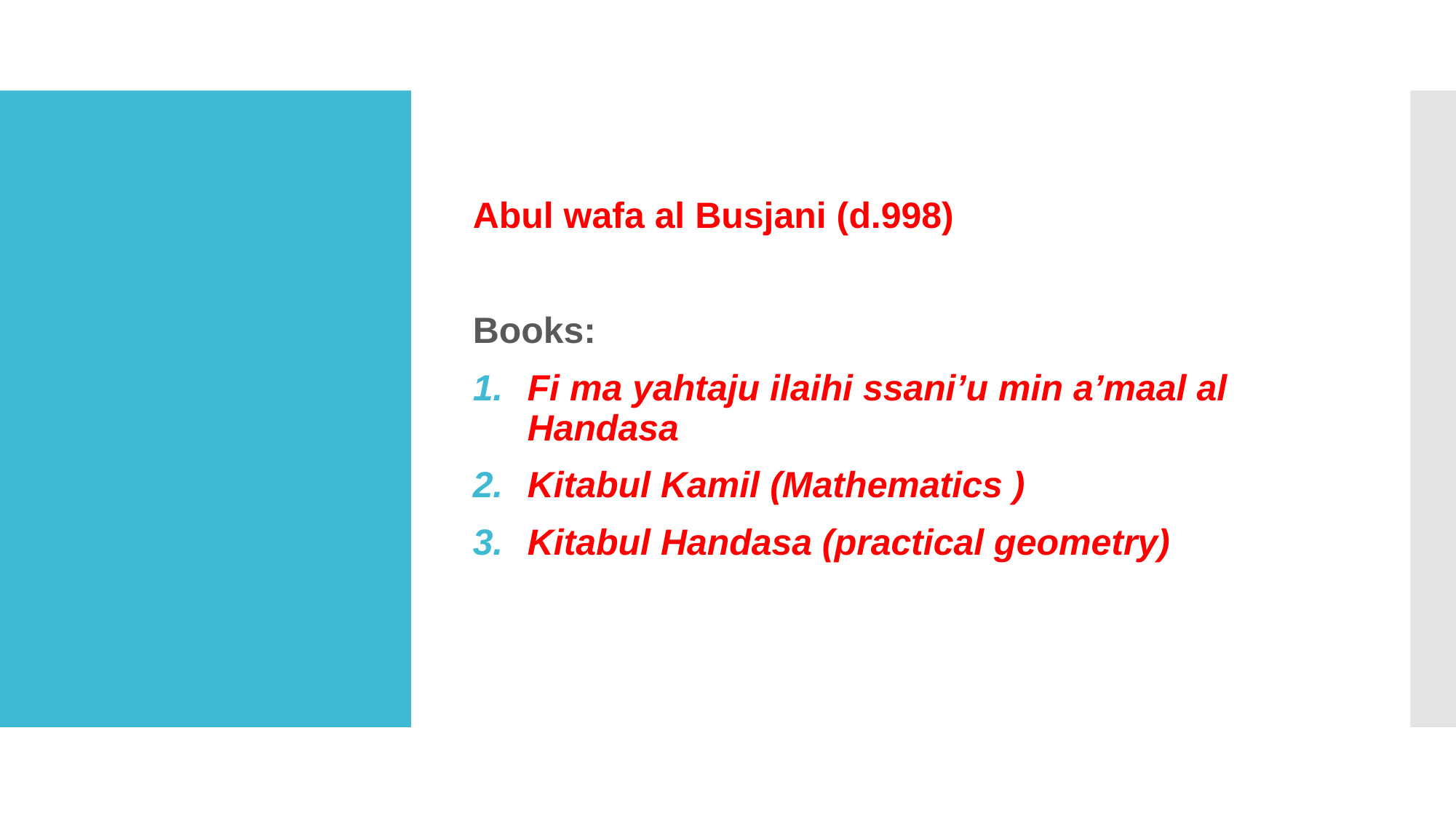

Abul wafa al Busjani (d.998)

Books:
Fi ma yahtaju ilaihi ssani’u min a’maal al Handasa
Kitabul Kamil (Mathematics )
Kitabul Handasa (practical geometry)

#